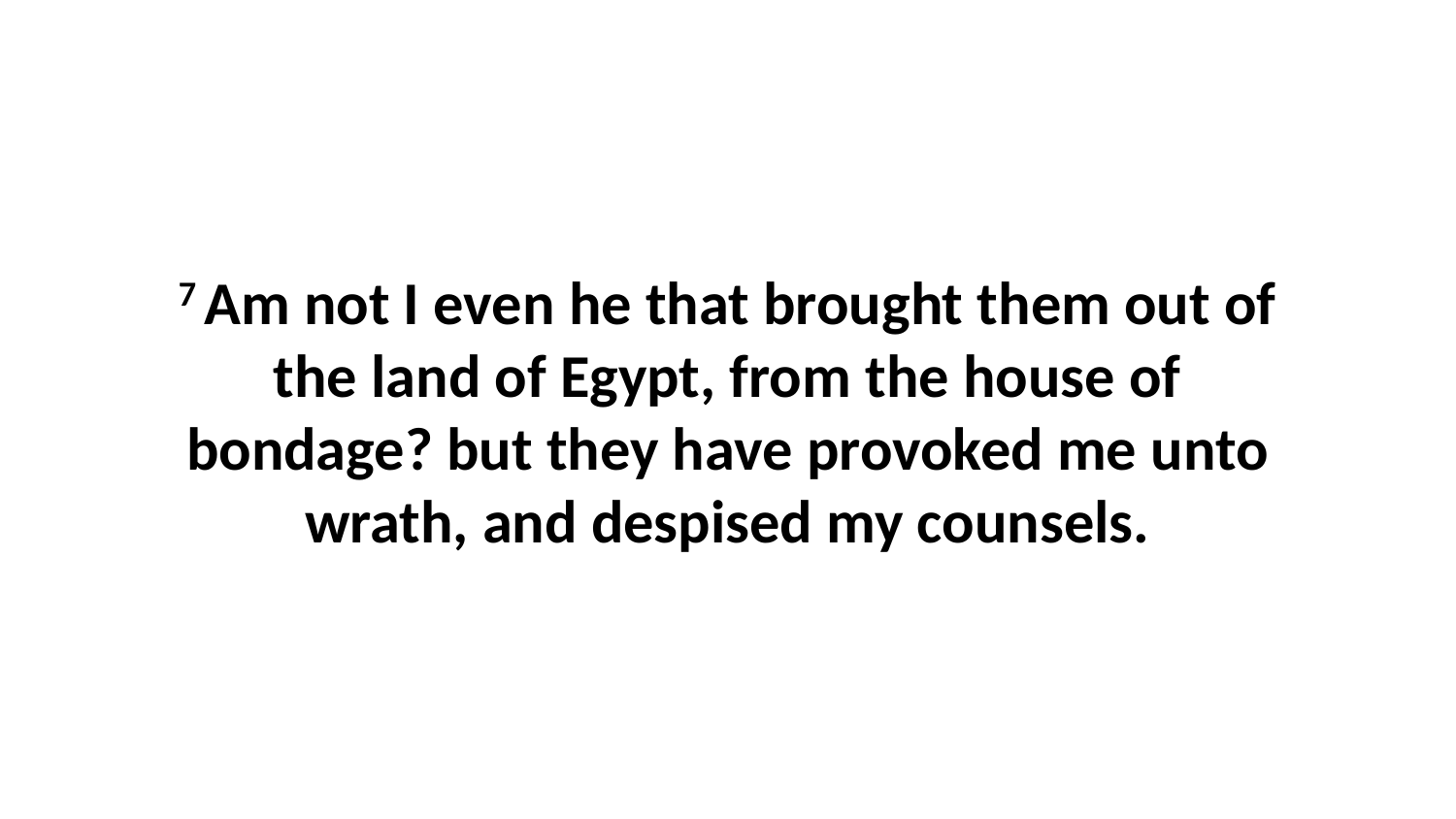

7 Am not I even he that brought them out of the land of Egypt, from the house of bondage? but they have provoked me unto wrath, and despised my counsels.